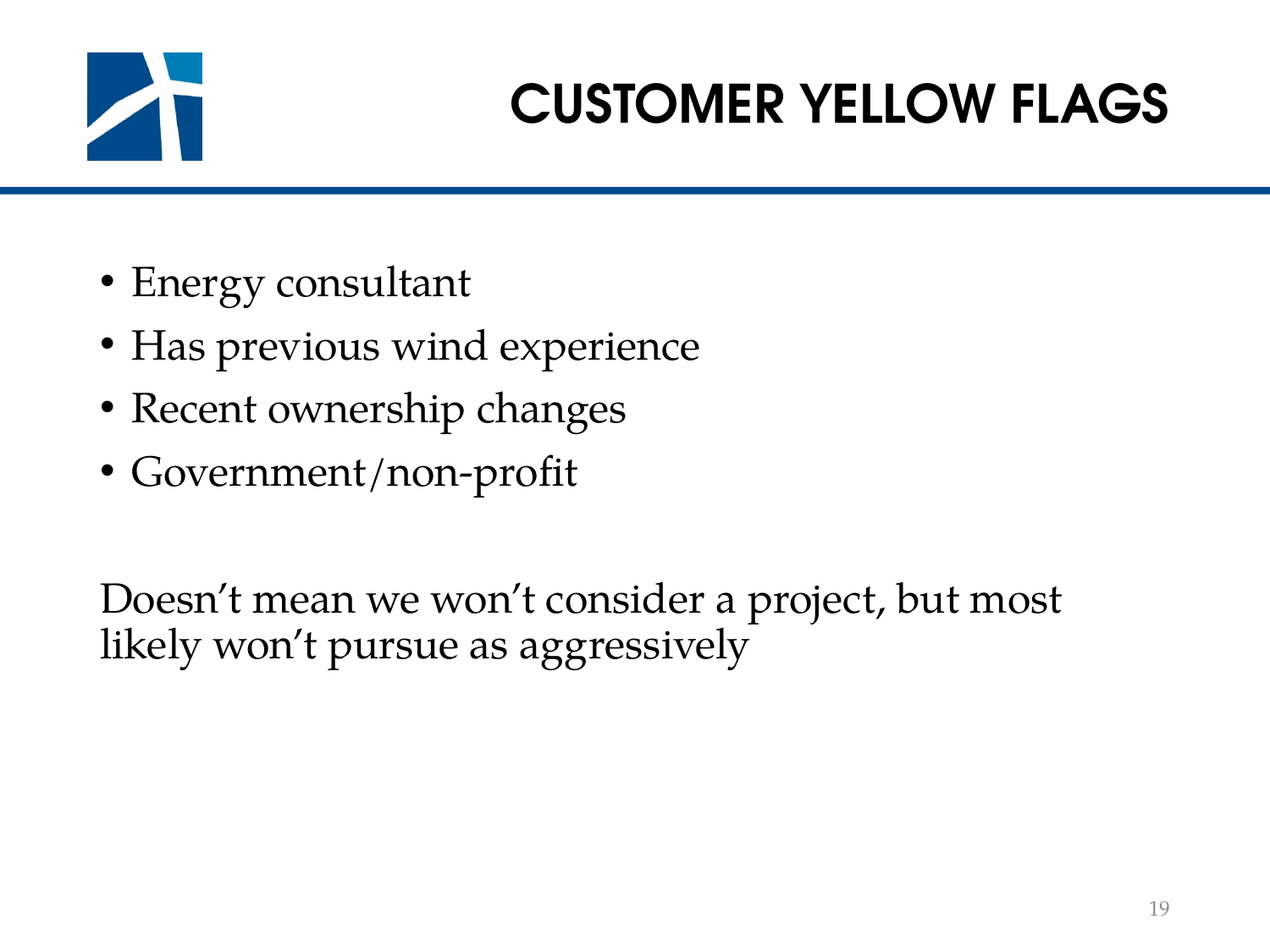

# Customer Yellow Flags
Energy consultant
Has previous wind experience
Recent ownership changes
Government/non-profit

Doesn’t mean we won’t consider a project, but most likely won’t pursue as aggressively
19